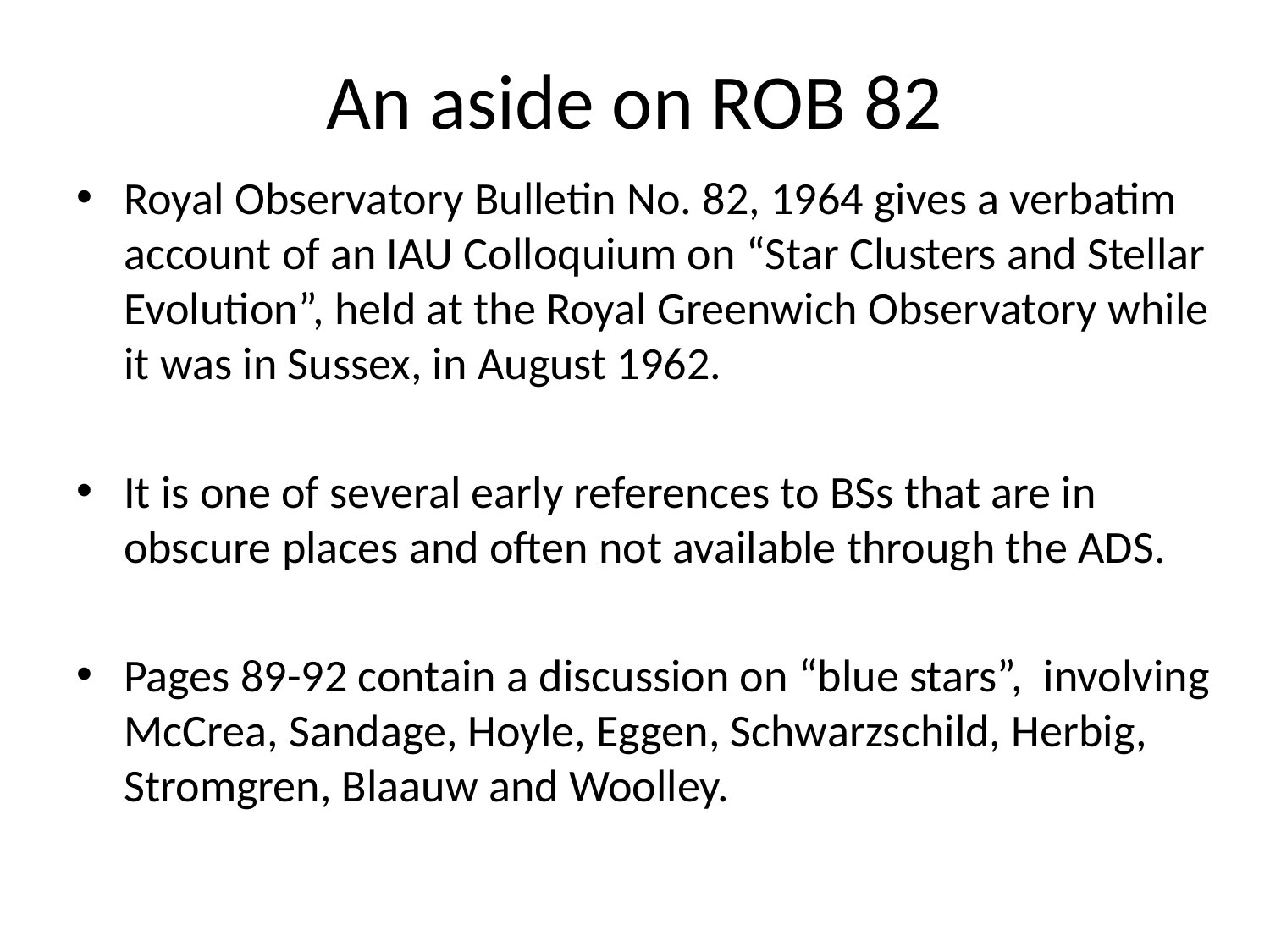

# An aside on ROB 82
Royal Observatory Bulletin No. 82, 1964 gives a verbatim account of an IAU Colloquium on “Star Clusters and Stellar Evolution”, held at the Royal Greenwich Observatory while it was in Sussex, in August 1962.

It is one of several early references to BSs that are in obscure places and often not available through the ADS.

Pages 89-92 contain a discussion on “blue stars”,  involving McCrea, Sandage, Hoyle, Eggen, Schwarzschild, Herbig, Stromgren, Blaauw and Woolley.